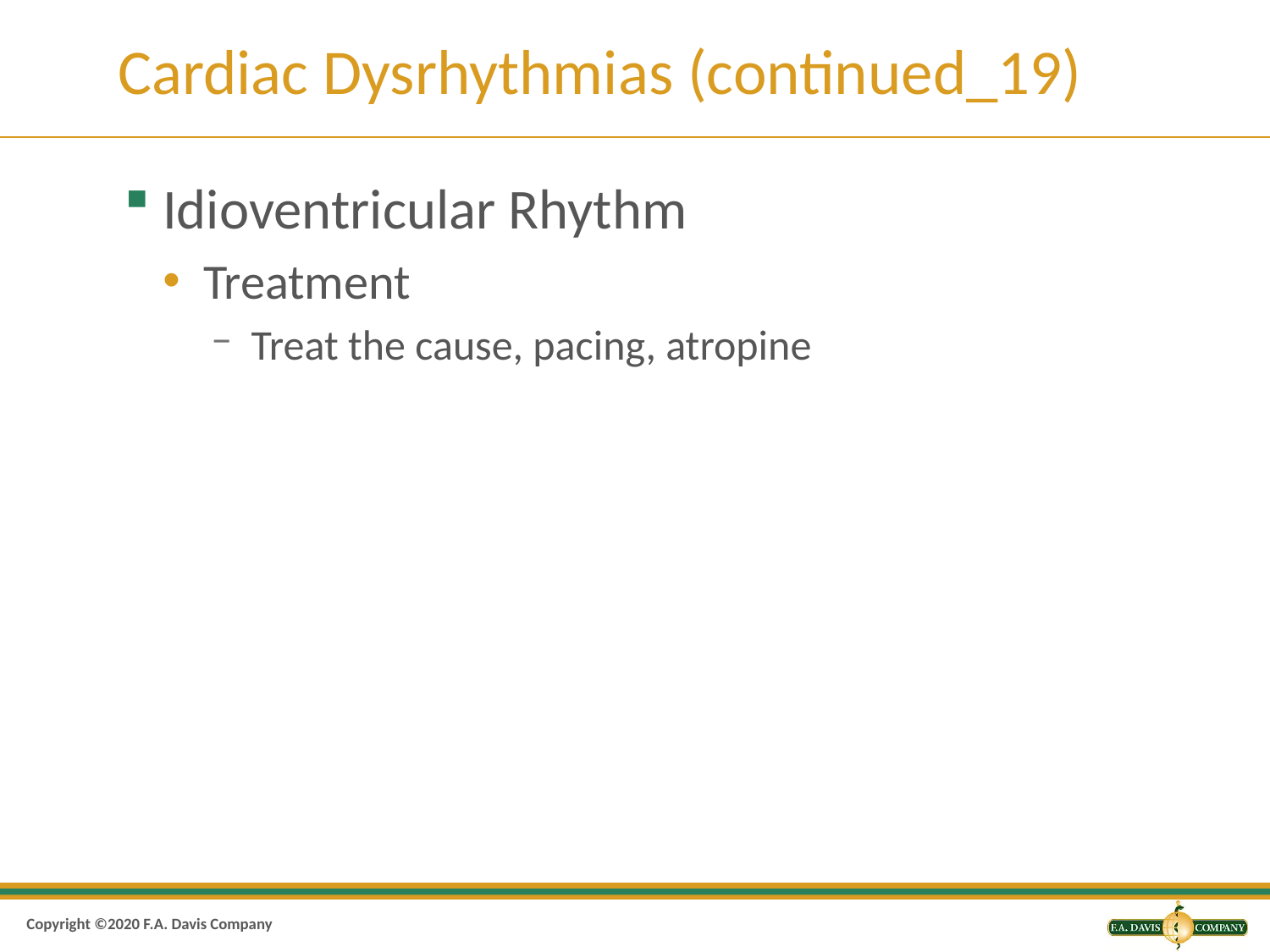

# Cardiac Dysrhythmias (continued_19)
Idioventricular Rhythm
Treatment
Treat the cause, pacing, atropine